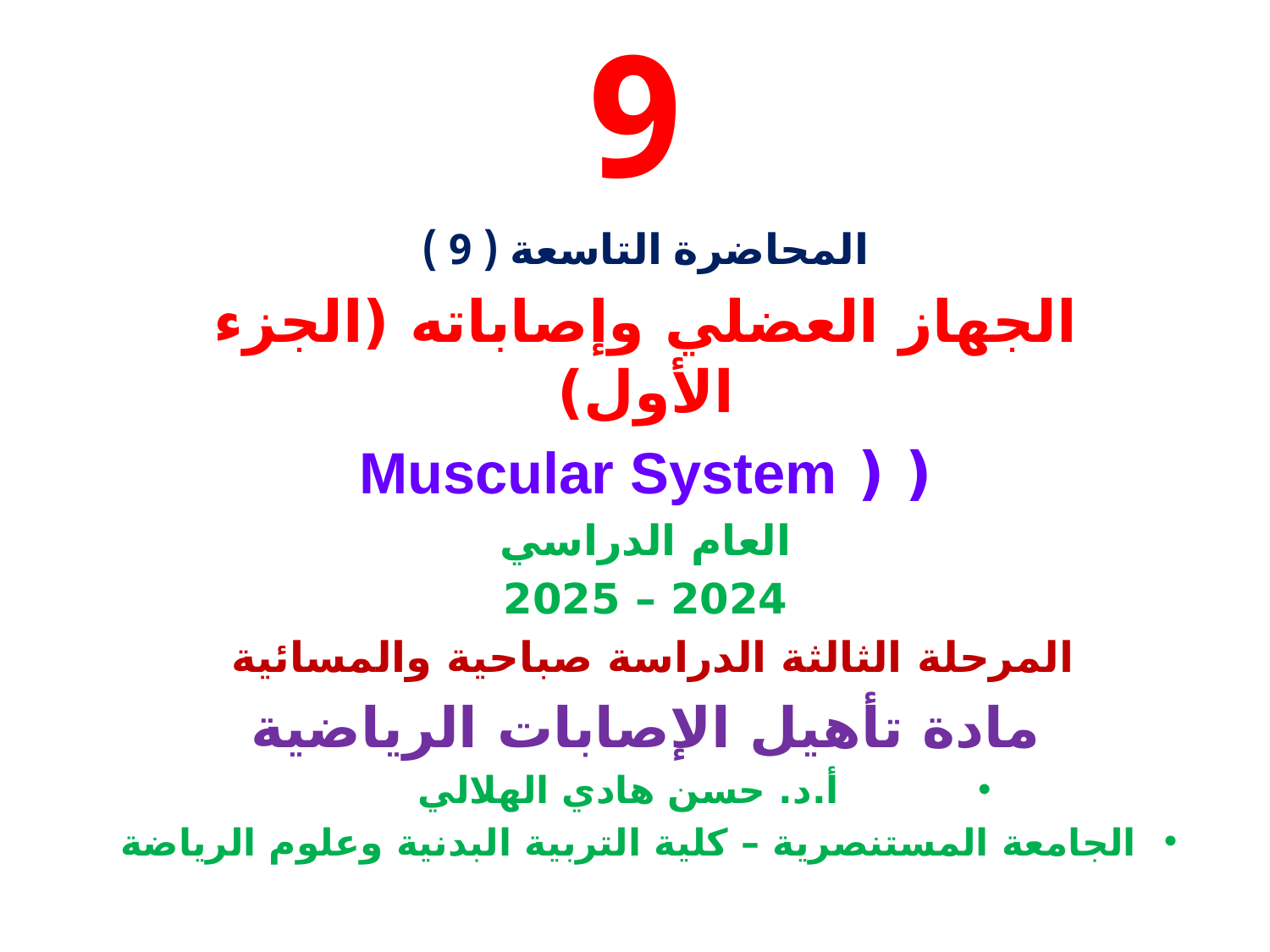

# 9
المحاضرة التاسعة ( 9 )
الجهاز العضلي وإصاباته (الجزء الأول)
( ( Muscular System
العام الدراسي
2024 – 2025
المرحلة الثالثة الدراسة صباحية والمسائية
مادة تأهيل الإصابات الرياضية
أ.د. حسن هادي الهلالي
الجامعة المستنصرية – كلية التربية البدنية وعلوم الرياضة